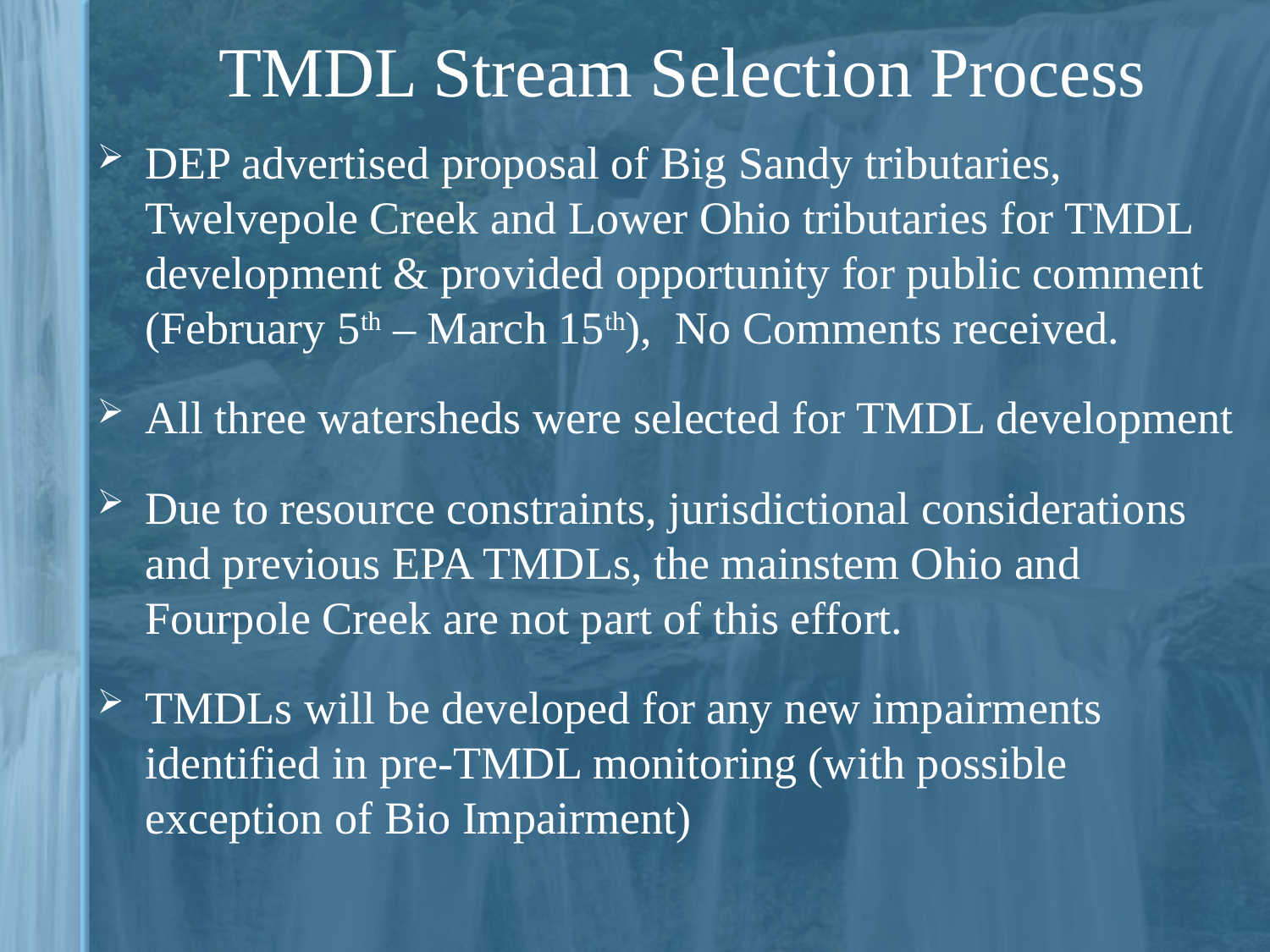

# TMDL Stream Selection Process
DEP advertised proposal of Big Sandy tributaries, Twelvepole Creek and Lower Ohio tributaries for TMDL development & provided opportunity for public comment (February 5th – March 15th),  No Comments received.

All three watersheds were selected for TMDL development

Due to resource constraints, jurisdictional considerations  and previous EPA TMDLs, the mainstem Ohio and  Fourpole Creek are not part of this effort.

TMDLs will be developed for any new impairments identified in pre-TMDL monitoring (with possible exception of Bio Impairment)